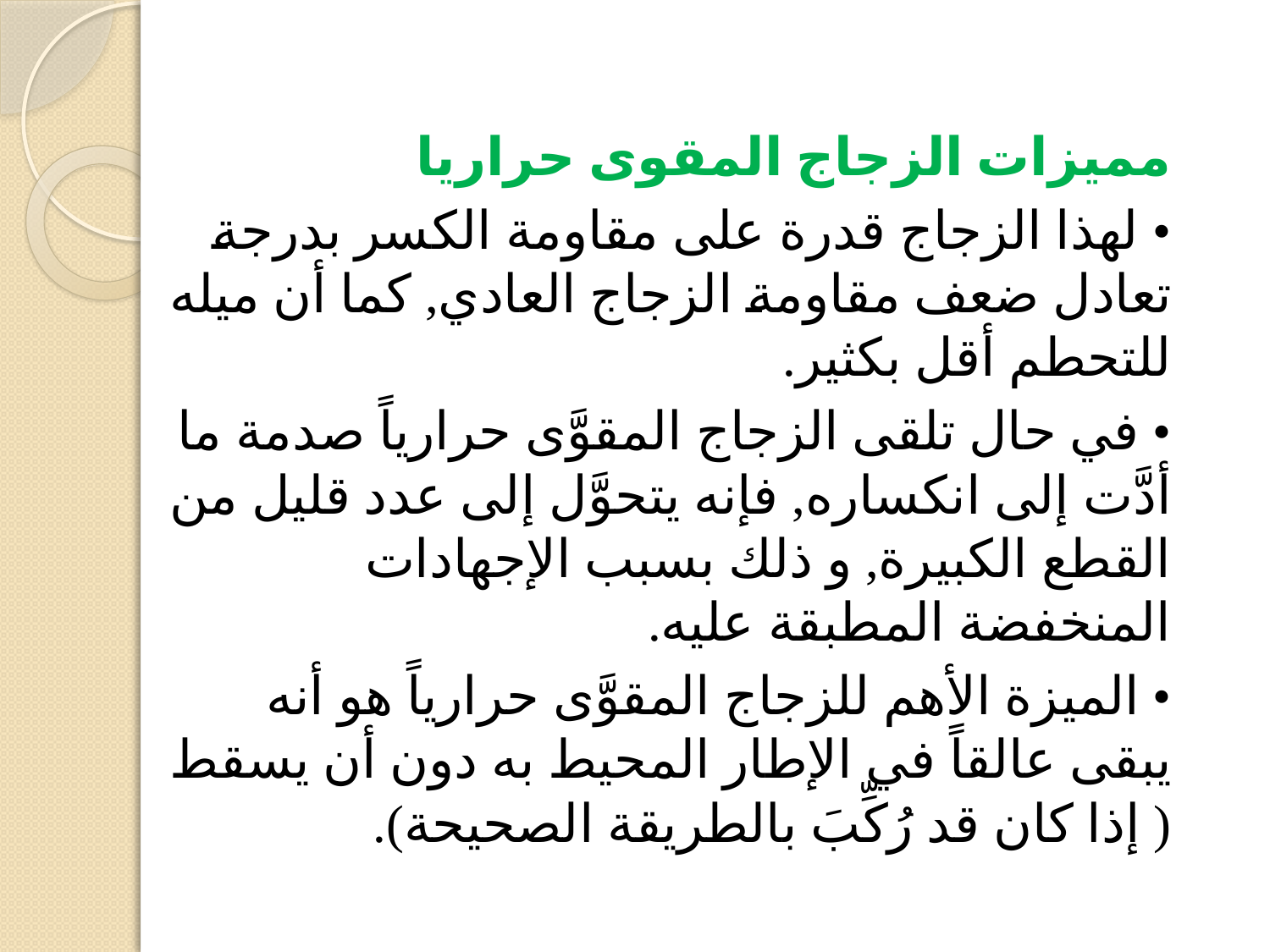

ممیزات الزجاج المقوى حراریا
• لھذا الزجاج قدرة على مقاومة الكسر بدرجة تعادل ضعف مقاومة الزجاج العادي, كما أن میله للتحطم أقل بكثیر.
• في حال تلقى الزجاج المقوَّى حراریاً صدمة ما أدَّت إلى انكساره, فإنه یتحوَّل إلى عدد قلیل من القطع الكبیرة, و ذلك بسبب الإجھادات المنخفضة المطبقة علیه.
• المیزة الأھم للزجاج المقوَّى حراریاً ھو أنه یبقى عالقاً في الإطار المحیط به دون أن یسقط ( إذا كان قد رُكِّبَ بالطریقة الصحیحة).